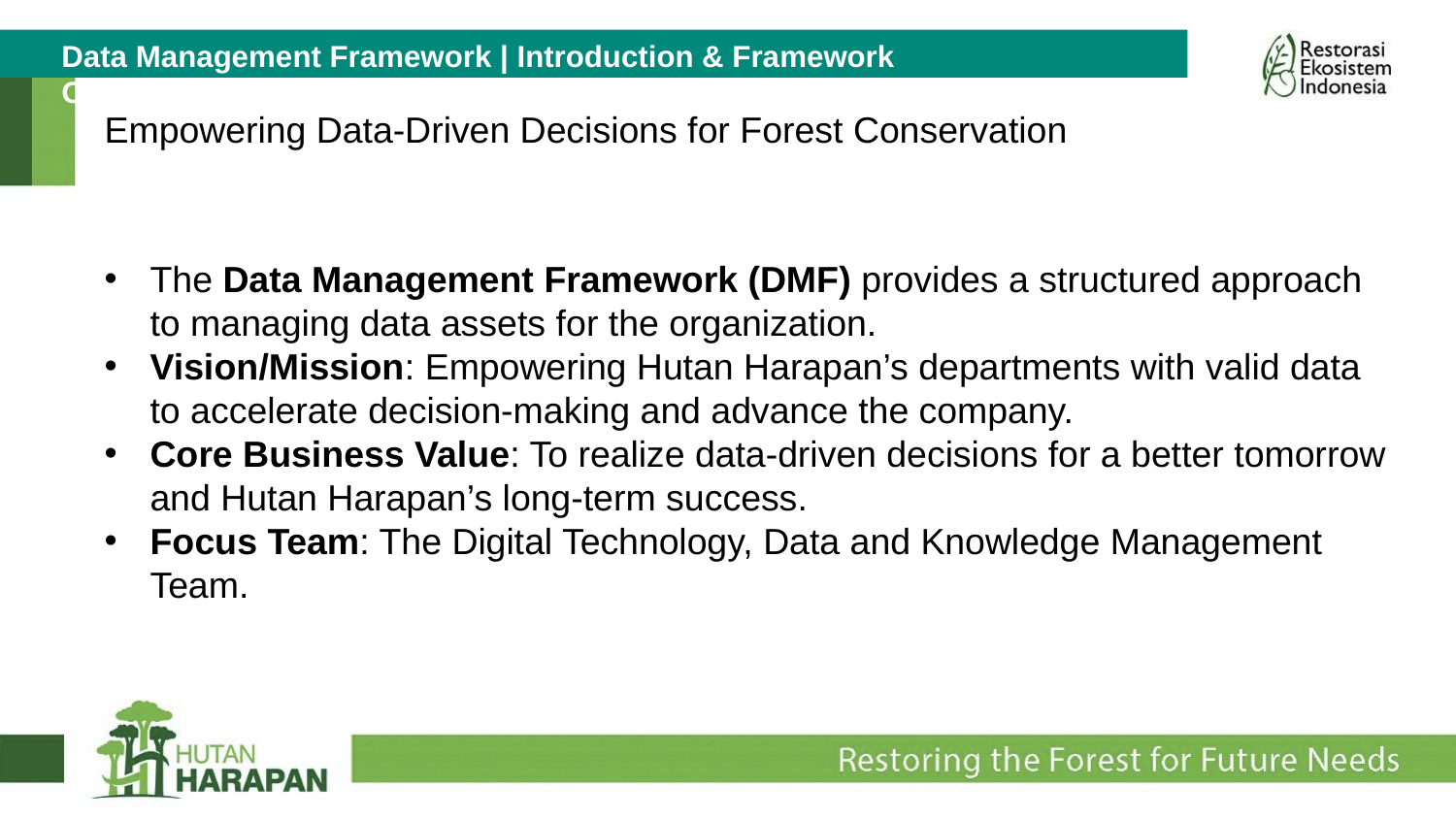

Data Management Framework | Introduction & Framework Overview
Empowering Data-Driven Decisions for Forest Conservation
The Data Management Framework (DMF) provides a structured approach to managing data assets for the organization.
Vision/Mission: Empowering Hutan Harapan’s departments with valid data to accelerate decision-making and advance the company.
Core Business Value: To realize data-driven decisions for a better tomorrow and Hutan Harapan’s long-term success.
Focus Team: The Digital Technology, Data and Knowledge Management Team.